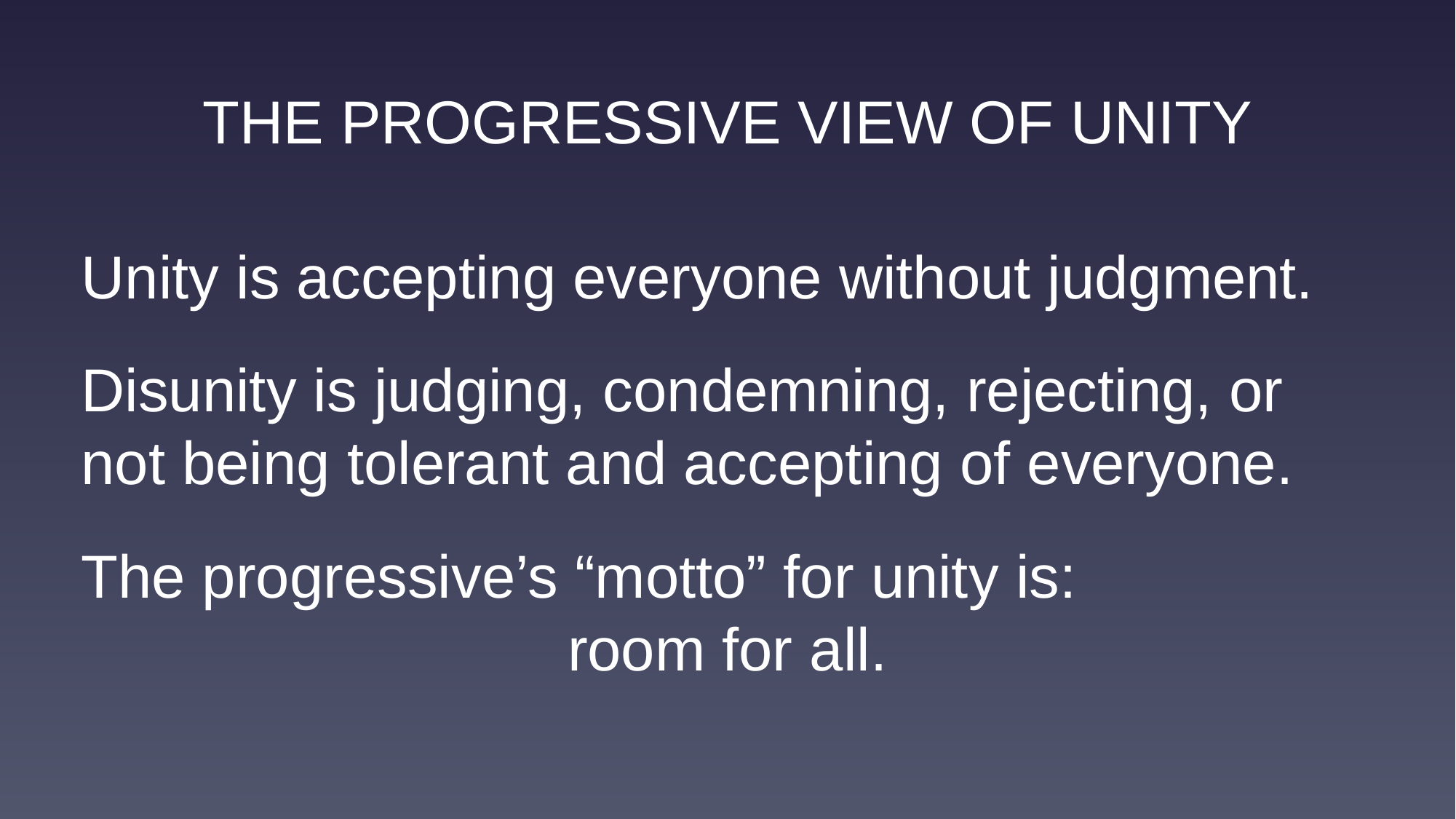

THE PROGRESSIVE VIEW OF UNITY
Unity is accepting everyone without judgment.
Disunity is judging, condemning, rejecting, or not being tolerant and accepting of everyone.
The progressive’s “motto” for unity is:
room for all.